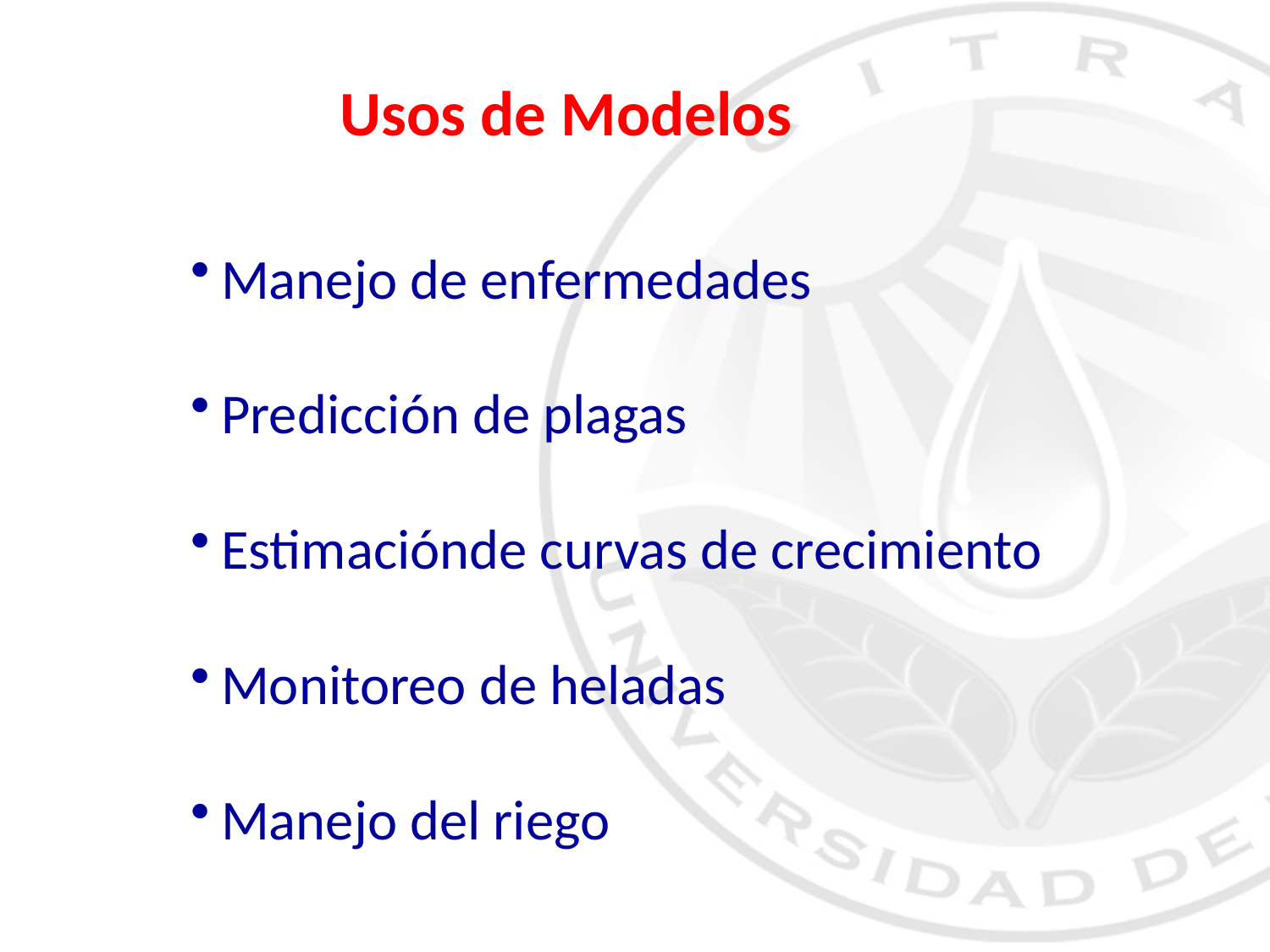

Usos de Modelos
Manejo de enfermedades

Predicción de plagas

Estimaciónde curvas de crecimiento

Monitoreo de heladas

Manejo del riego